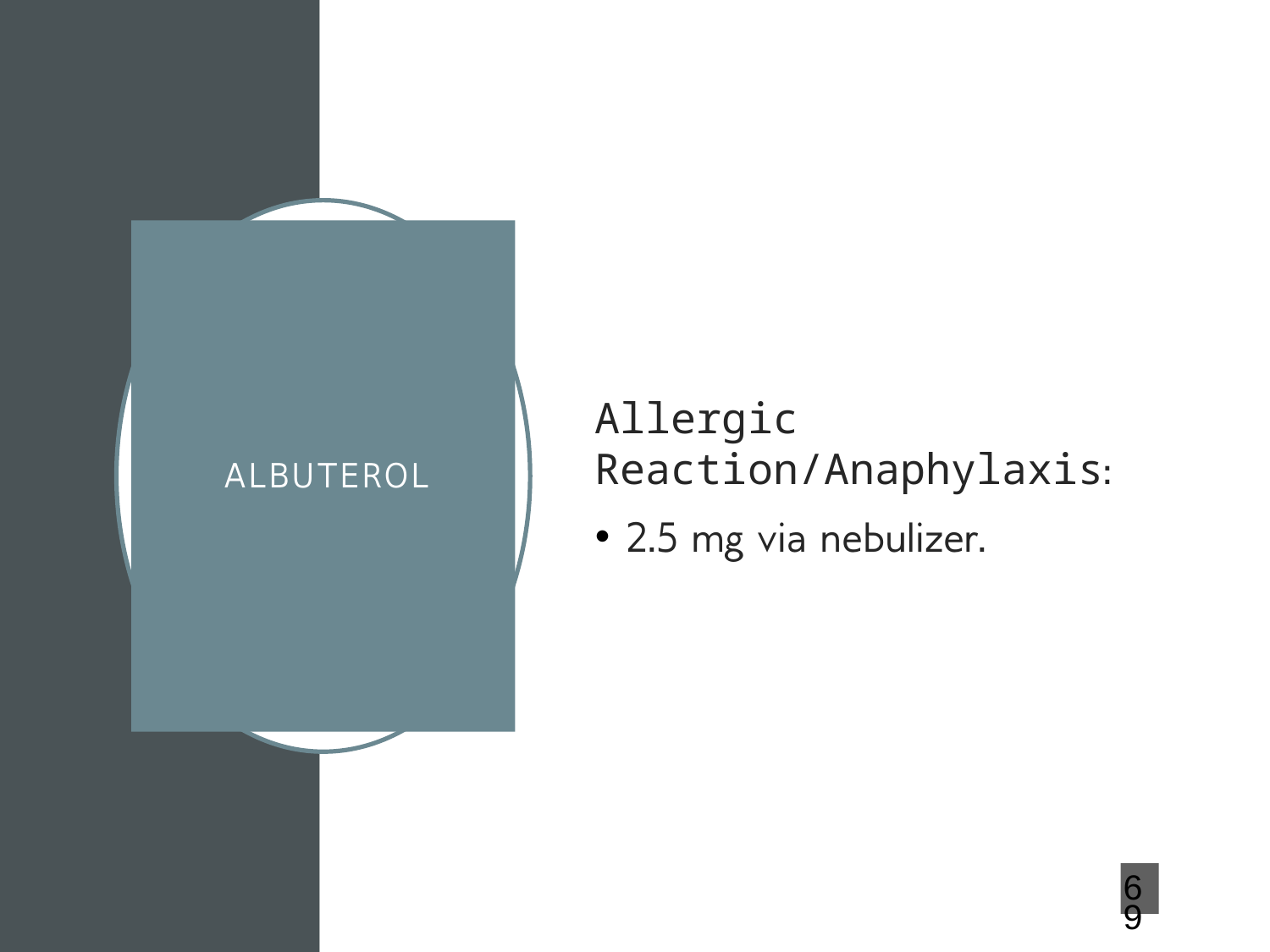

Allergic Reaction/Anaphylaxis:
2.5 mg via nebulizer.

# ALBUTEROL
69